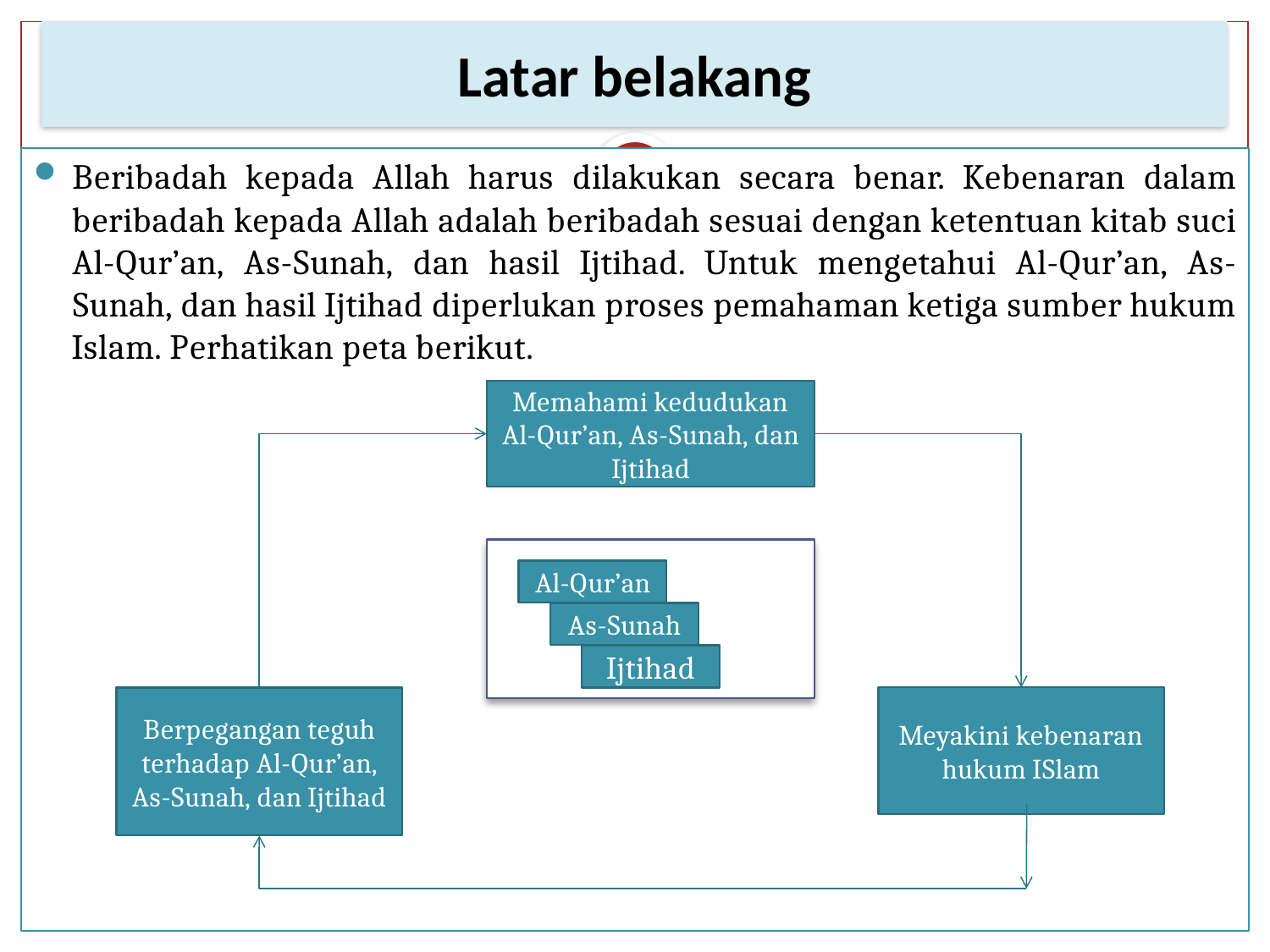

# Latar belakang
Beribadah kepada Allah harus dilakukan secara benar. Kebenaran dalam beribadah kepada Allah adalah beribadah sesuai dengan ketentuan kitab suci Al-Qur’an, As-Sunah, dan hasil Ijtihad. Untuk mengetahui Al-Qur’an, As-Sunah, dan hasil Ijtihad diperlukan proses pemahaman ketiga sumber hukum Islam. Perhatikan peta berikut.

Memahami kedudukan Al-Qur’an, As-Sunah, dan Ijtihad

Al-Qur’an
As-Sunah
Ijtihad
Berpegangan teguh terhadap Al-Qur’an, As-Sunah, dan Ijtihad
Meyakini kebenaran hukum ISlam